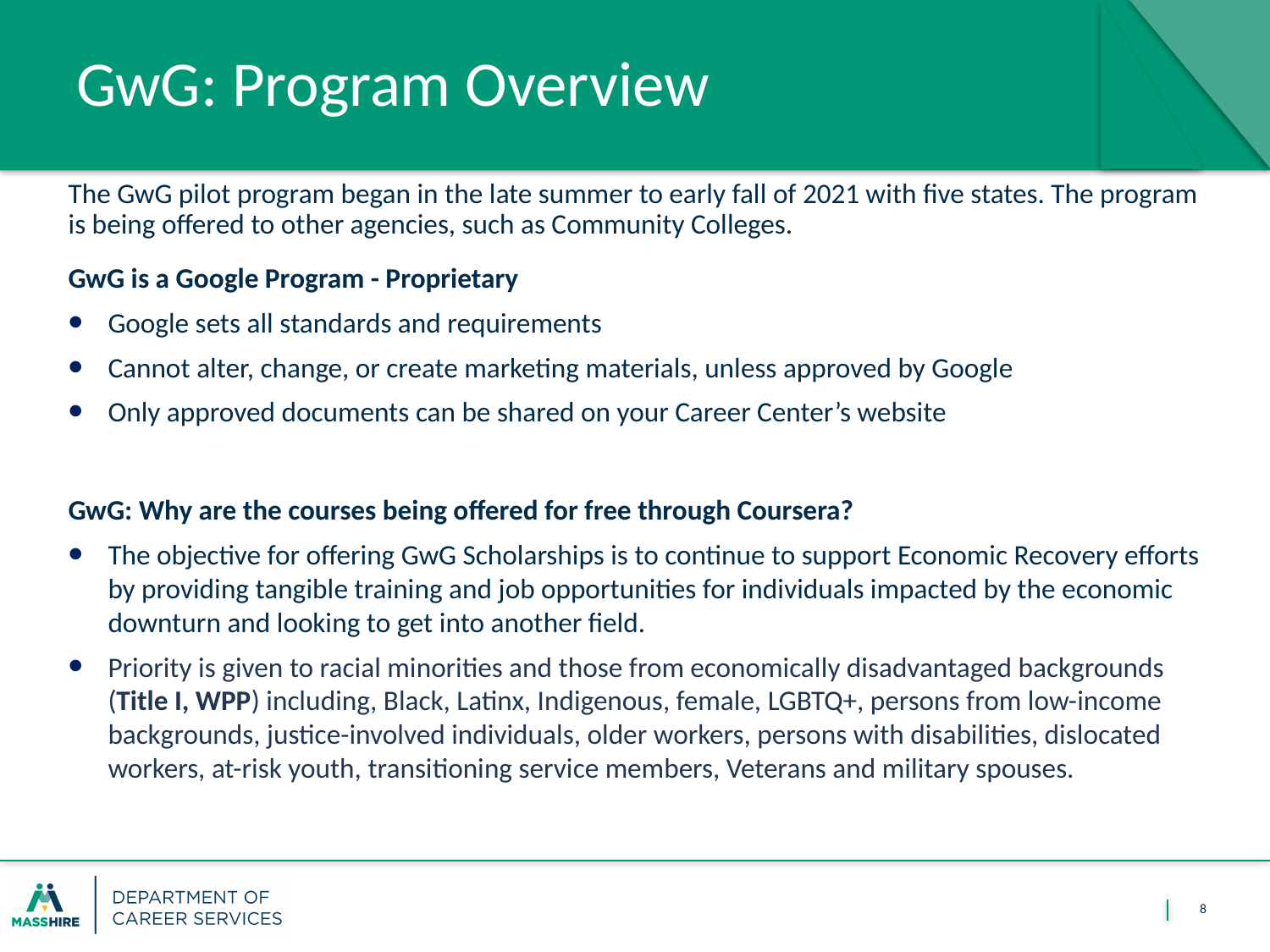

# GwG: Program Overview
The GwG pilot program began in the late summer to early fall of 2021 with five states. The program is being offered to other agencies, such as Community Colleges.
GwG is a Google Program - Proprietary
Google sets all standards and requirements
Cannot alter, change, or create marketing materials, unless approved by Google
Only approved documents can be shared on your Career Center’s website

GwG: Why are the courses being offered for free through Coursera?
The objective for offering GwG Scholarships is to continue to support Economic Recovery efforts by providing tangible training and job opportunities for individuals impacted by the economic downturn and looking to get into another field.
Priority is given to racial minorities and those from economically disadvantaged backgrounds (Title I, WPP) including, Black, Latinx, Indigenous, female, LGBTQ+, persons from low-income backgrounds, justice-involved individuals, older workers, persons with disabilities, dislocated workers, at-risk youth, transitioning service members, Veterans and military spouses.

8